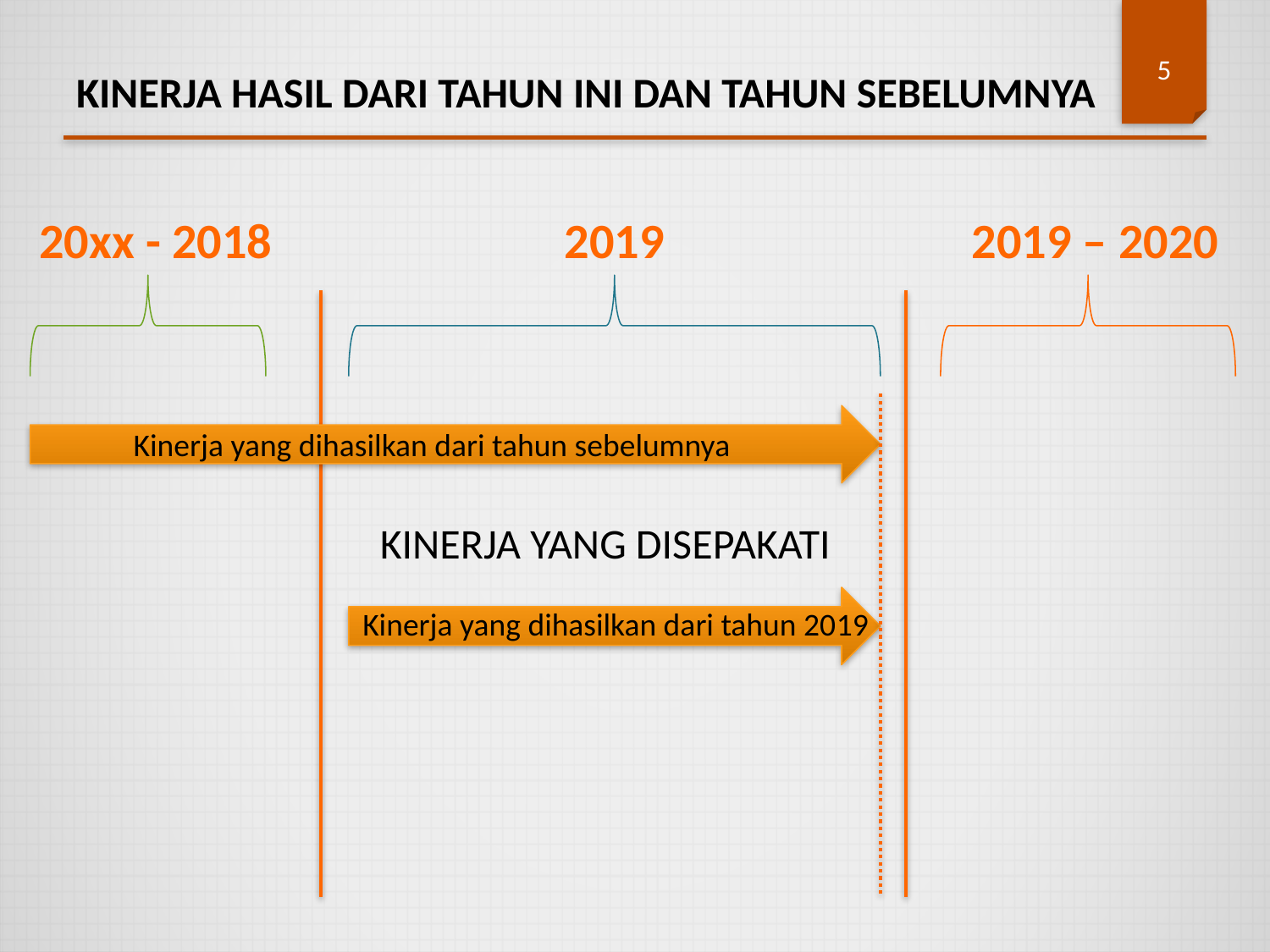

KINERJA HASIL DARI TAHUN INI DAN TAHUN SEBELUMNYA
5

20xx - 2018
2019 – 2020
2019

Kinerja yang dihasilkan dari tahun sebelumnya
KINERJA YANG DISEPAKATI

Kinerja yang dihasilkan dari tahun 2019